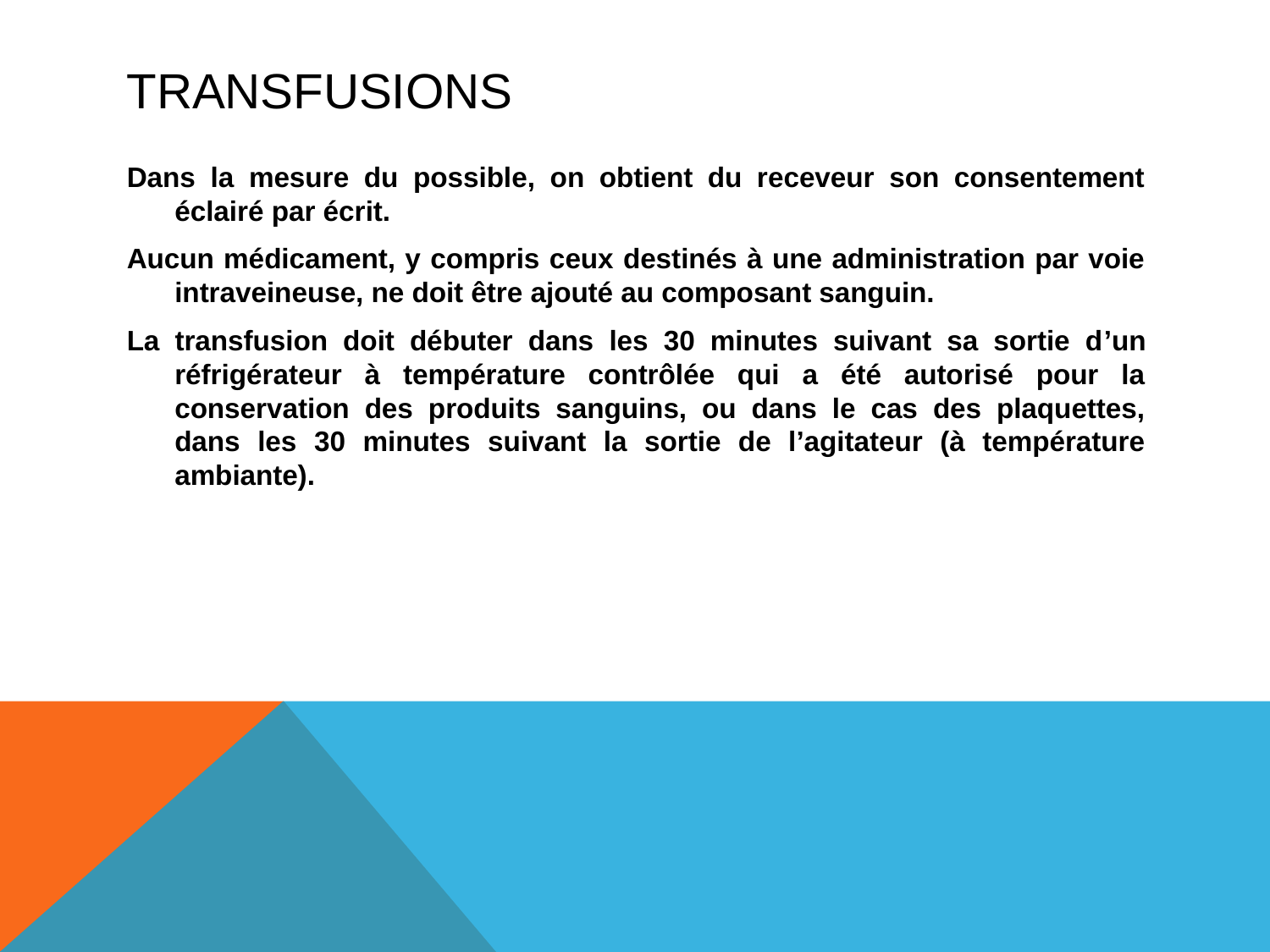

# TRANSFUSIONS
Dans la mesure du possible, on obtient du receveur son consentement éclairé par écrit.
Aucun médicament, y compris ceux destinés à une administration par voie intraveineuse, ne doit être ajouté au composant sanguin.
La transfusion doit débuter dans les 30 minutes suivant sa sortie d’un réfrigérateur à température contrôlée qui a été autorisé pour la conservation des produits sanguins, ou dans le cas des plaquettes, dans les 30 minutes suivant la sortie de l’agitateur (à température ambiante).